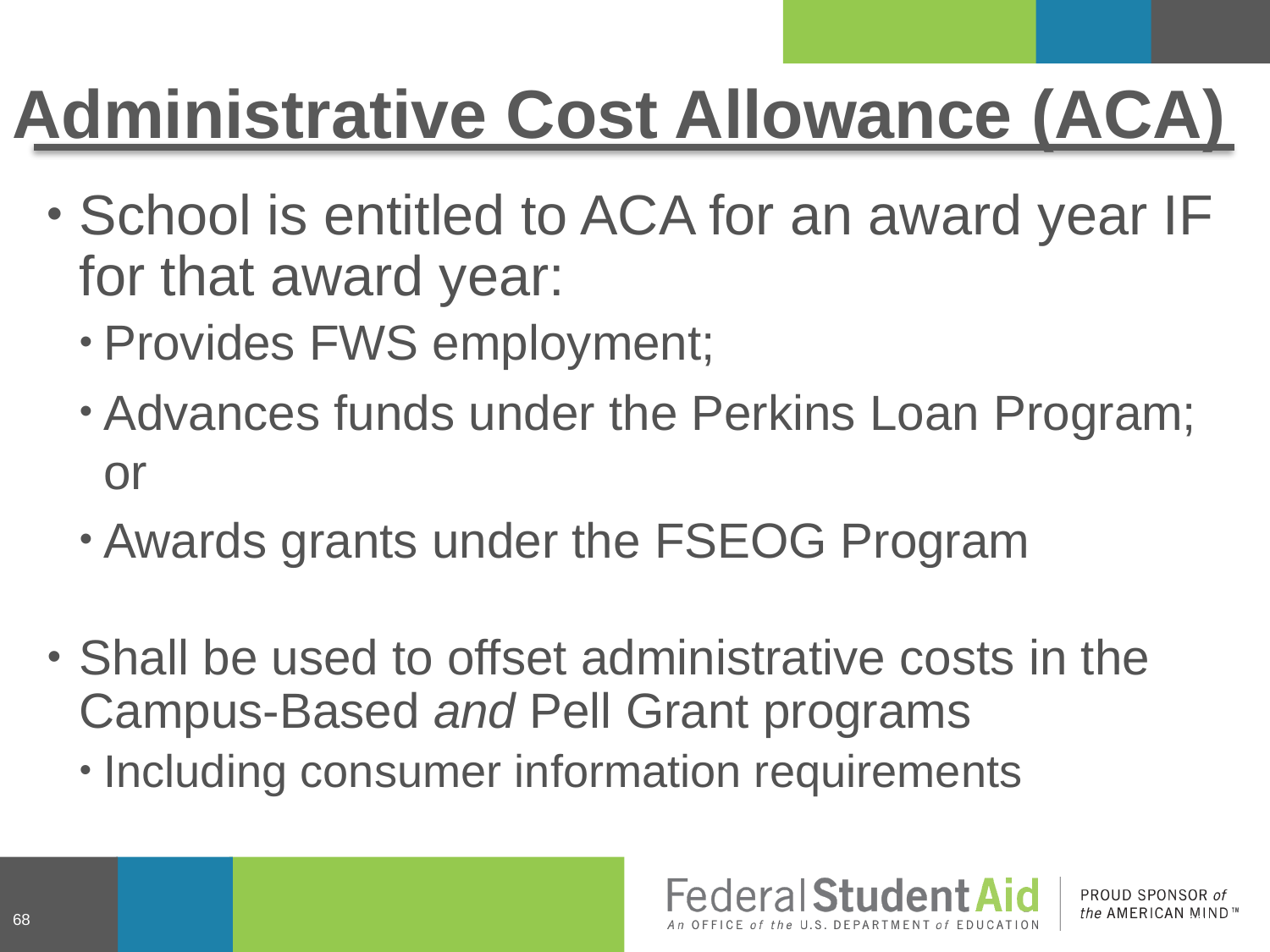

# Administrative Cost Allowance (ACA)
School is entitled to ACA for an award year IF for that award year:
Provides FWS employment;
Advances funds under the Perkins Loan Program; or
Awards grants under the FSEOG Program

Shall be used to offset administrative costs in the Campus-Based and Pell Grant programs
Including consumer information requirements

68
68